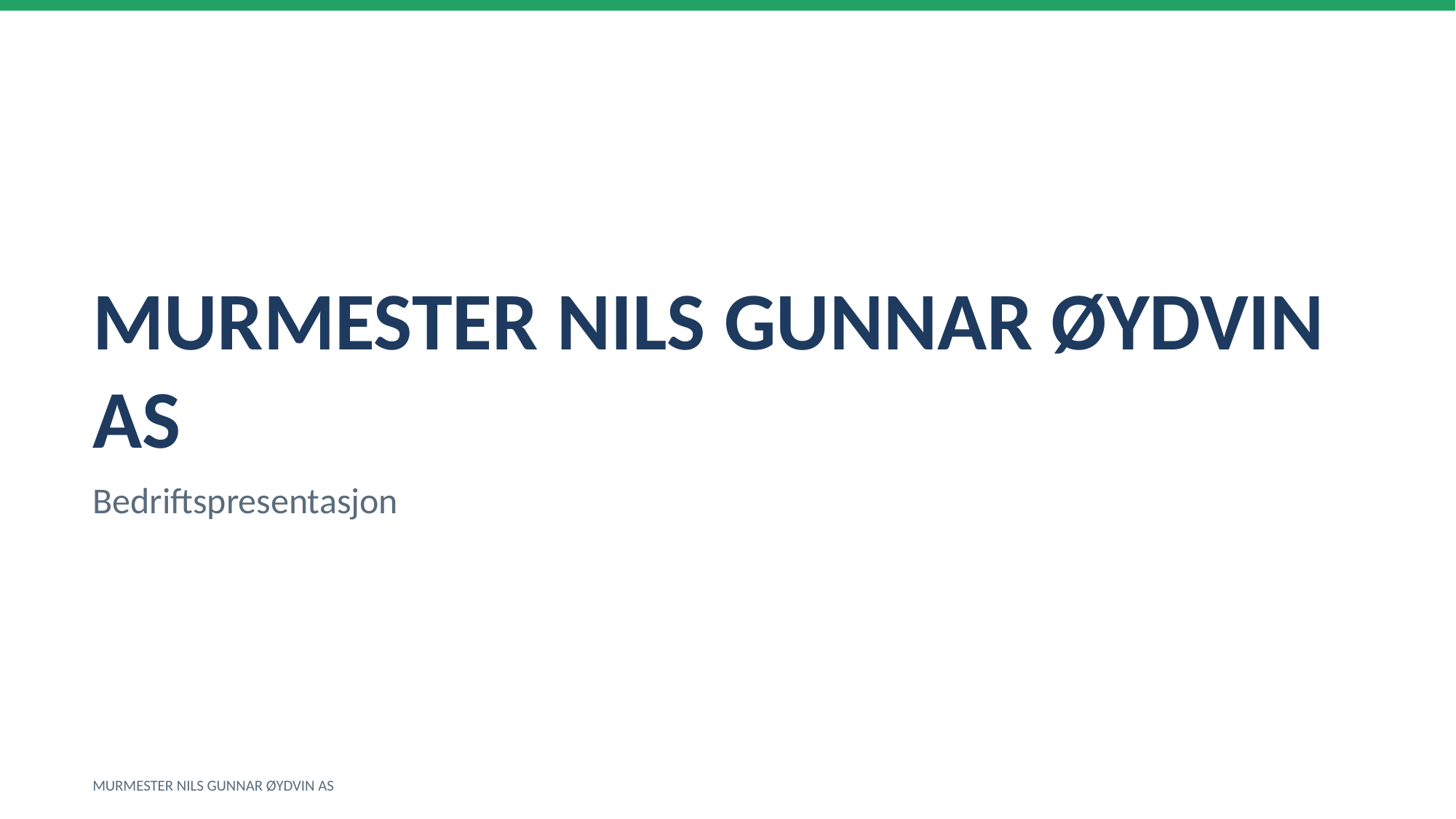

MURMESTER NILS GUNNAR ØYDVIN AS
Bedriftspresentasjon
MURMESTER NILS GUNNAR ØYDVIN AS